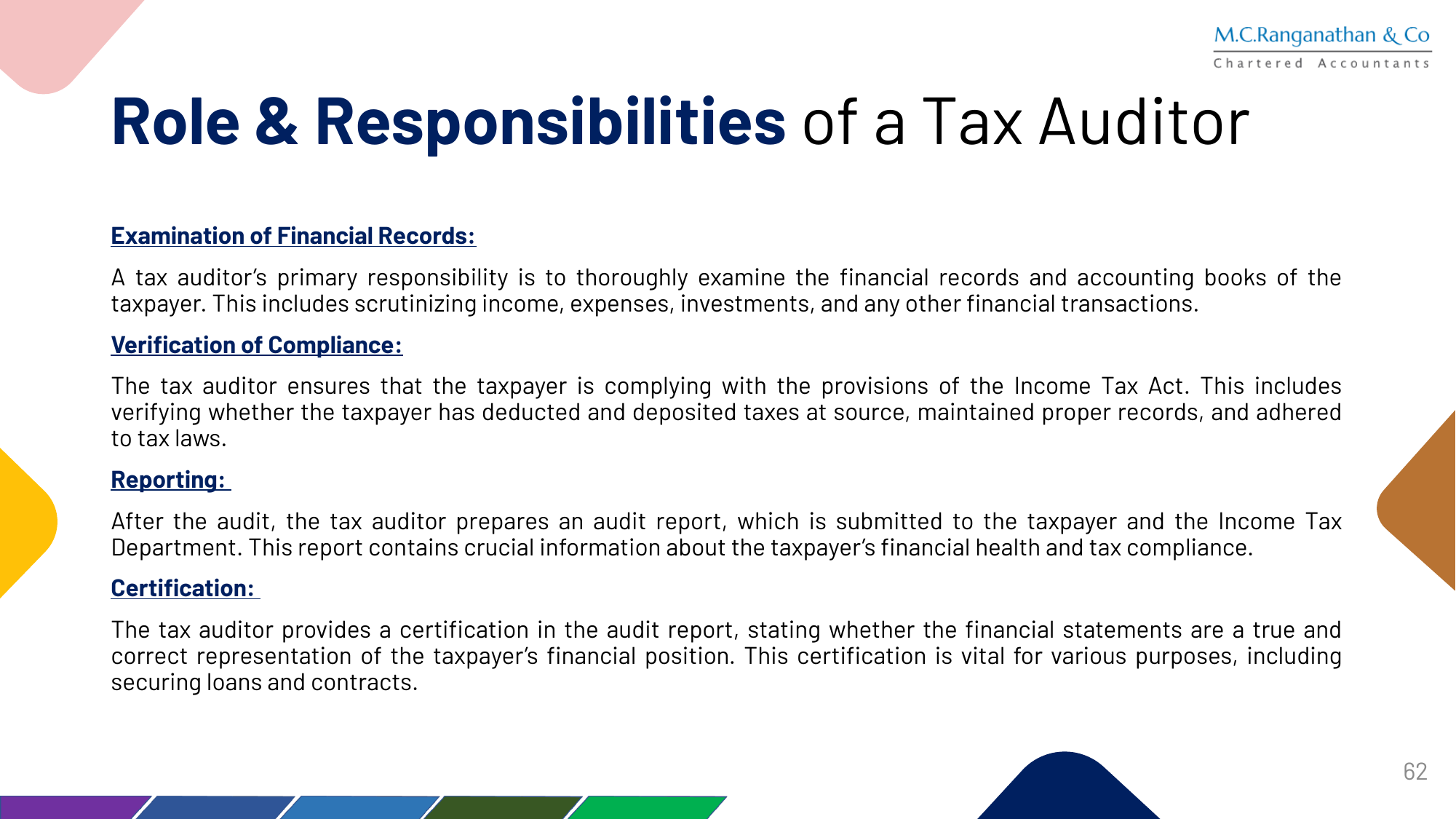

# Role & Responsibilities of a Tax Auditor
Examination of Financial Records:
A tax auditor’s primary responsibility is to thoroughly examine the financial records and accounting books of the taxpayer. This includes scrutinizing income, expenses, investments, and any other financial transactions.
Verification of Compliance:
The tax auditor ensures that the taxpayer is complying with the provisions of the Income Tax Act. This includes verifying whether the taxpayer has deducted and deposited taxes at source, maintained proper records, and adhered to tax laws.
Reporting:
After the audit, the tax auditor prepares an audit report, which is submitted to the taxpayer and the Income Tax Department. This report contains crucial information about the taxpayer’s financial health and tax compliance.
Certification:
The tax auditor provides a certification in the audit report, stating whether the financial statements are a true and correct representation of the taxpayer’s financial position. This certification is vital for various purposes, including securing loans and contracts.

62